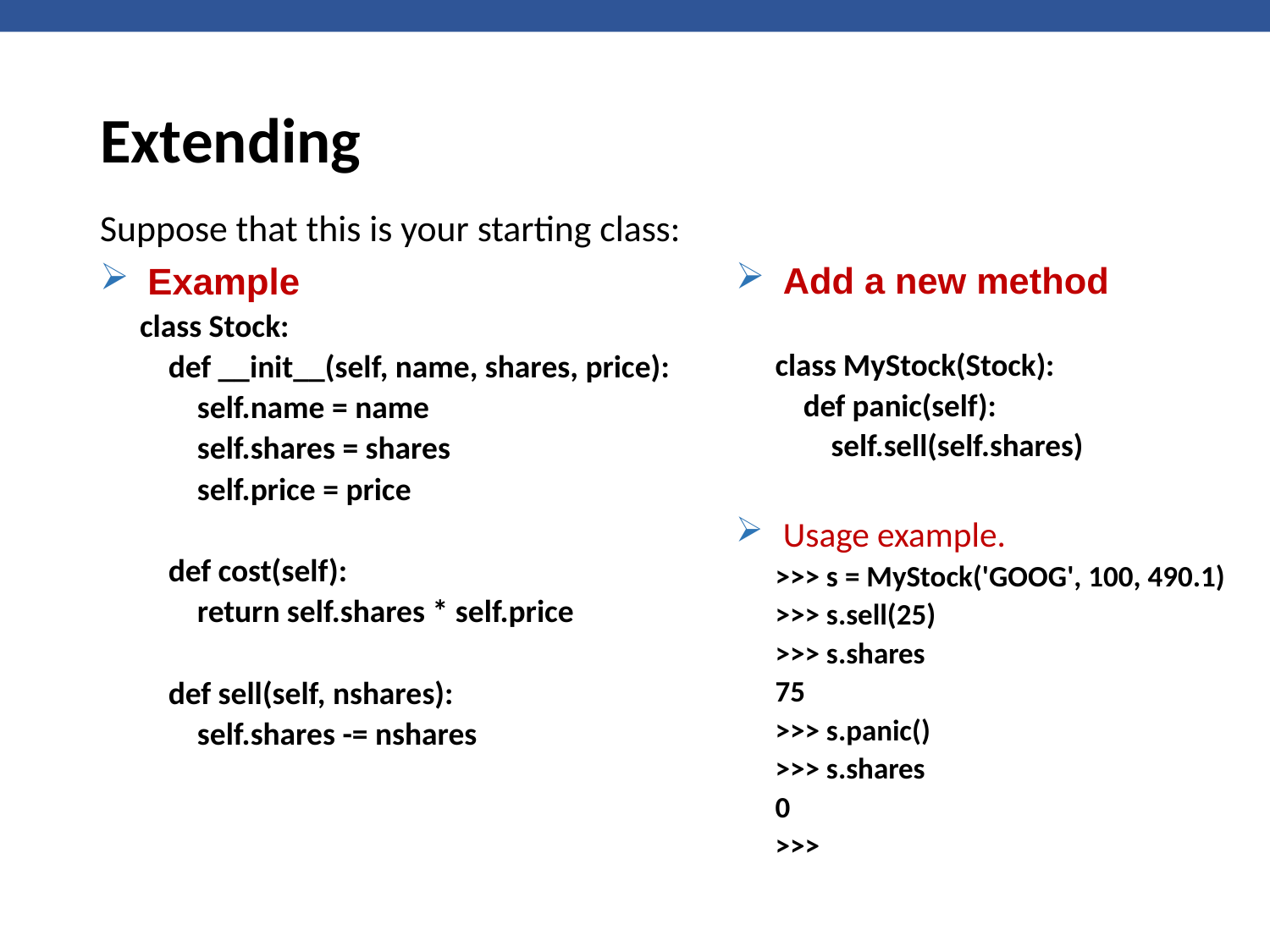

# Extending
Suppose that this is your starting class:
Example
class Stock:
    def __init__(self, name, shares, price):
        self.name = name
        self.shares = shares
        self.price = price

    def cost(self):
        return self.shares * self.price

    def sell(self, nshares):
        self.shares -= nshares

Add a new method

class MyStock(Stock):
    def panic(self):
        self.sell(self.shares)

Usage example.
>>> s = MyStock('GOOG', 100, 490.1)
>>> s.sell(25)
>>> s.shares
75
>>> s.panic()
>>> s.shares
0
>>>